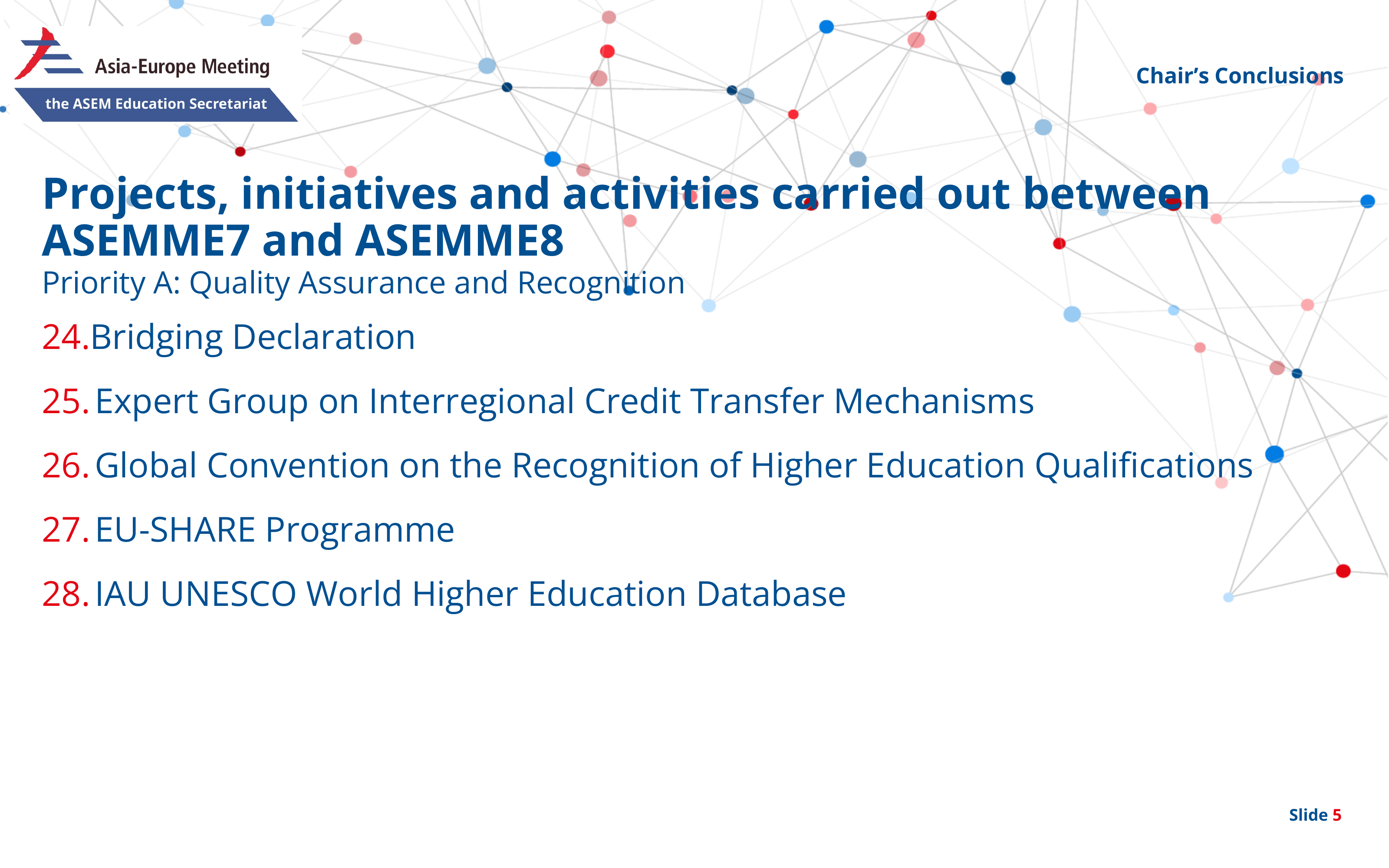

Chair’s Conclusions
# Projects, initiatives and activities carried out between ASEMME7 and ASEMME8
Priority A: Quality Assurance and Recognition
Bridging Declaration
Expert Group on Interregional Credit Transfer Mechanisms
Global Convention on the Recognition of Higher Education Qualifications
EU-SHARE Programme
IAU UNESCO World Higher Education Database